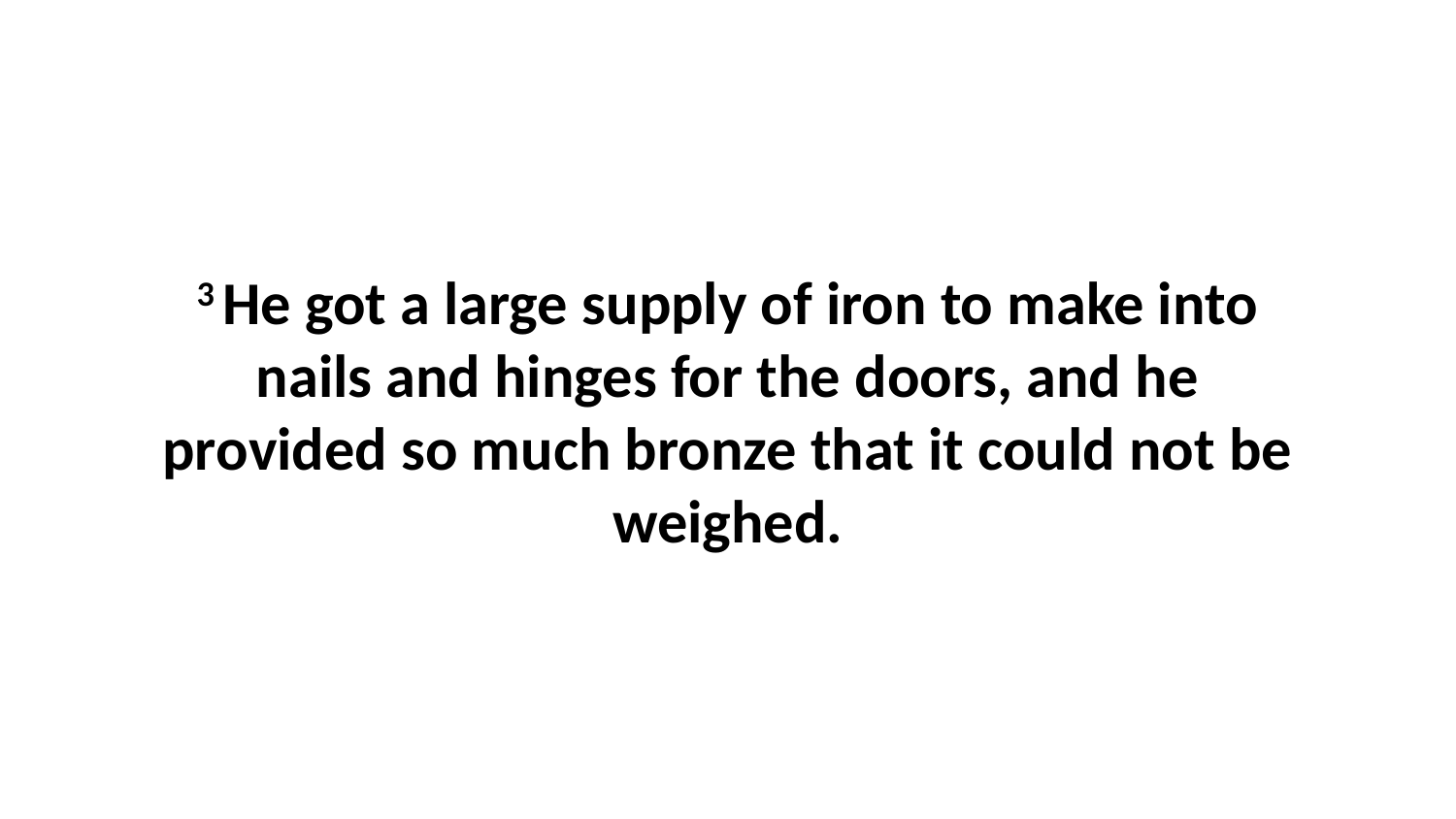

3 He got a large supply of iron to make into nails and hinges for the doors, and he provided so much bronze that it could not be weighed.